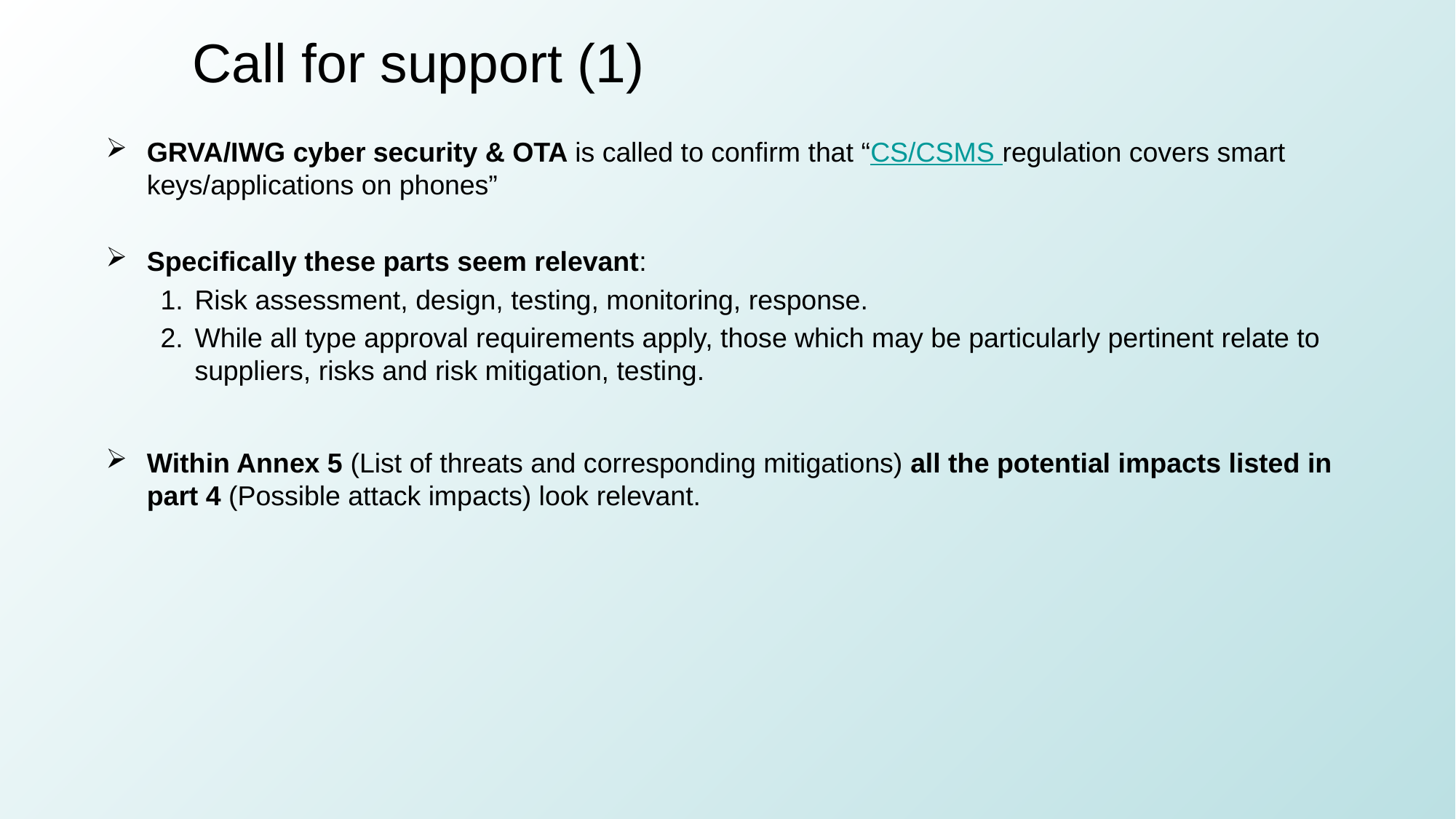

Call for support (1)
GRVA/IWG cyber security & OTA is called to confirm that “CS/CSMS regulation covers smart keys/applications on phones”

Specifically these parts seem relevant:
Risk assessment, design, testing, monitoring, response.
While all type approval requirements apply, those which may be particularly pertinent relate to suppliers, risks and risk mitigation, testing.

Within Annex 5 (List of threats and corresponding mitigations) all the potential impacts listed in part 4 (Possible attack impacts) look relevant.